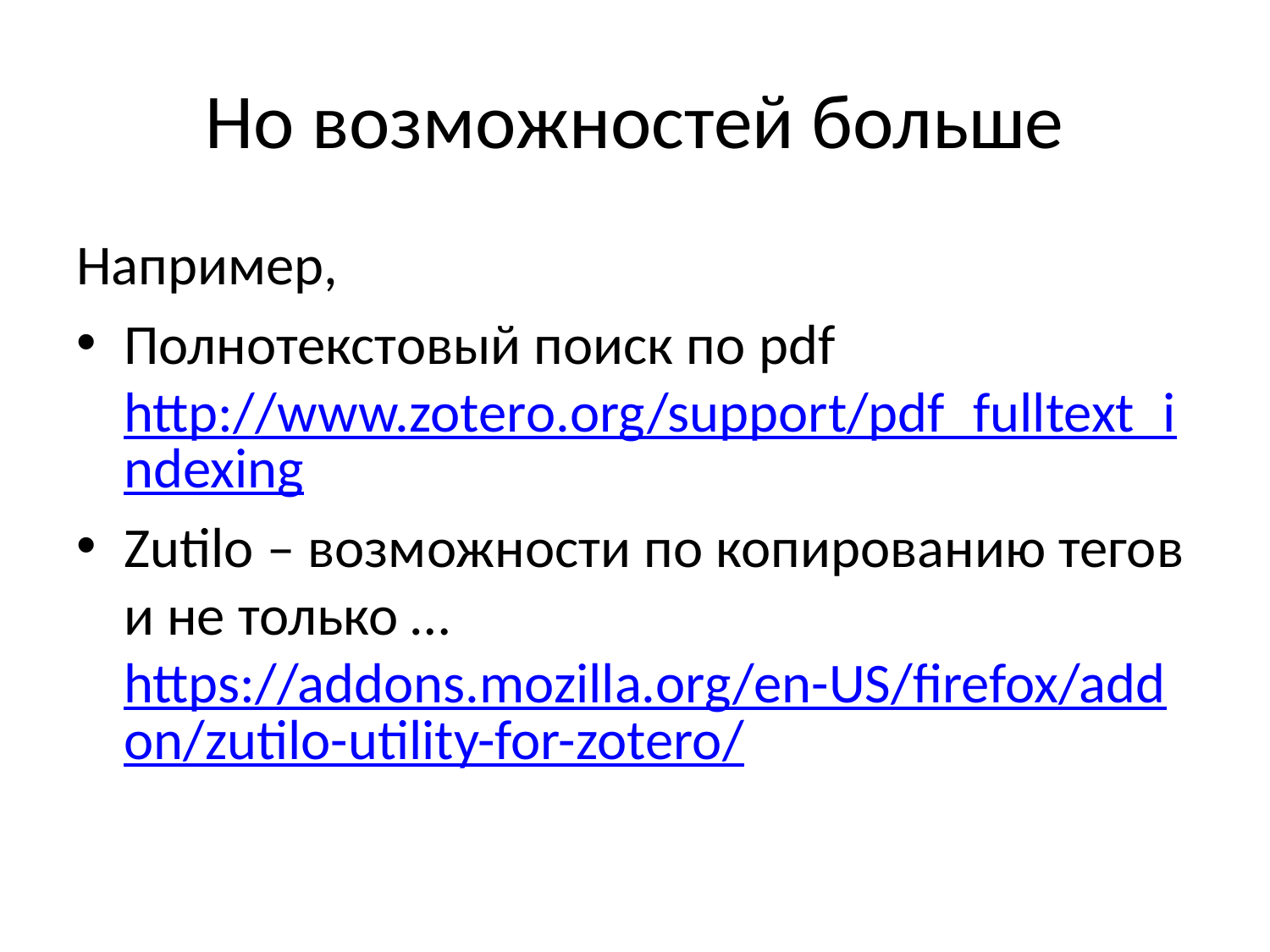

# Но возможностей больше
Например,
Полнотекстовый поиск по pdf http://www.zotero.org/support/pdf_fulltext_indexing
Zutilo – возможности по копированию тегов и не только … https://addons.mozilla.org/en-US/firefox/addon/zutilo-utility-for-zotero/